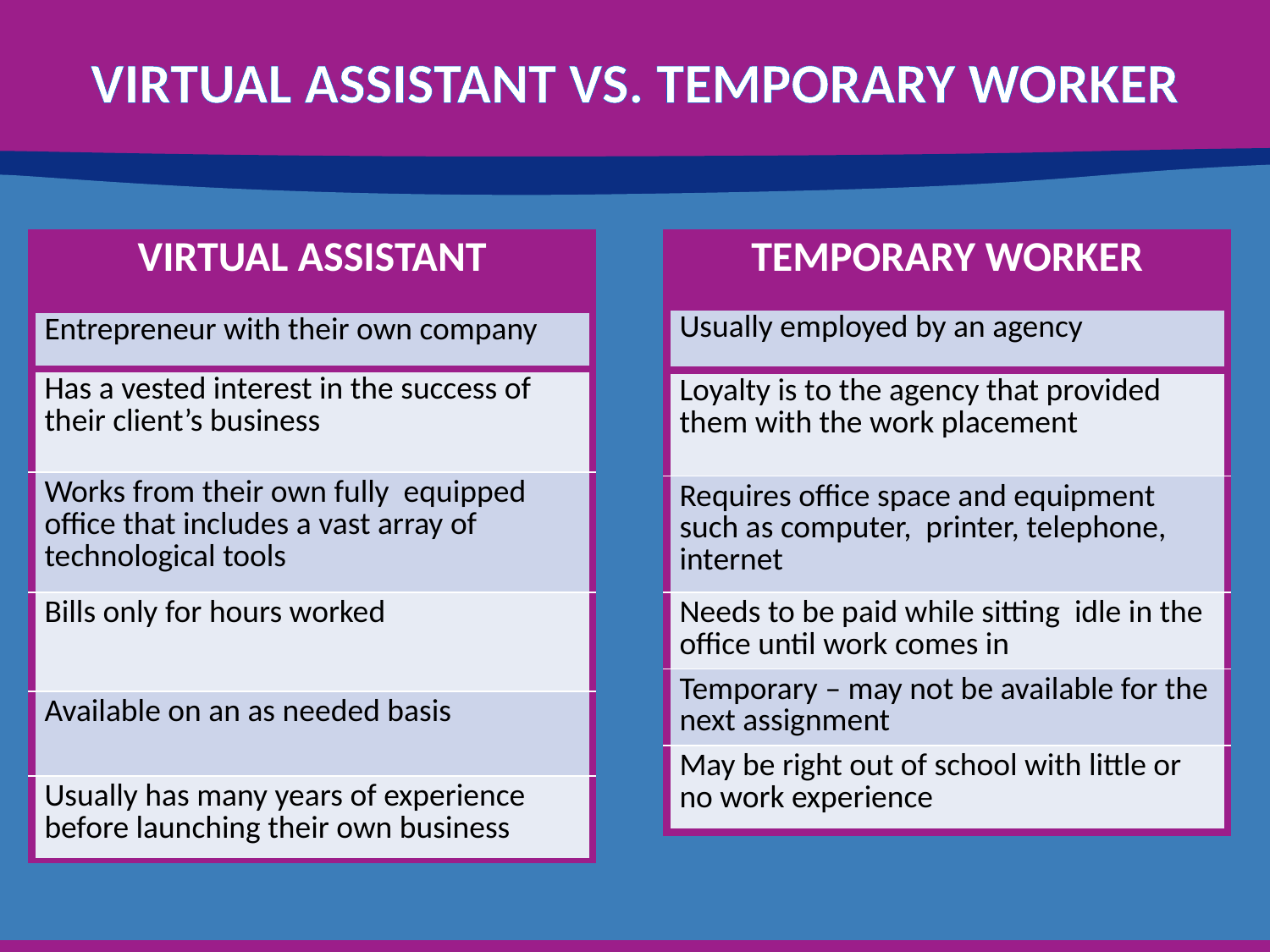

# VIRTUAL ASSISTANT VS. TEMPORARY WORKER
| VIRTUAL ASSISTANT |
| --- |
| Entrepreneur with their own company |
| Has a vested interest in the success of their client’s business |
| Works from their own fully equipped office that includes a vast array of technological tools |
| Bills only for hours worked |
| Available on an as needed basis |
| Usually has many years of experience before launching their own business |
| TEMPORARY WORKER |
| --- |
| Usually employed by an agency |
| Loyalty is to the agency that provided them with the work placement |
| Requires office space and equipment such as computer, printer, telephone, internet |
| Needs to be paid while sitting idle in the office until work comes in |
| Temporary – may not be available for the next assignment |
| May be right out of school with little or no work experience |